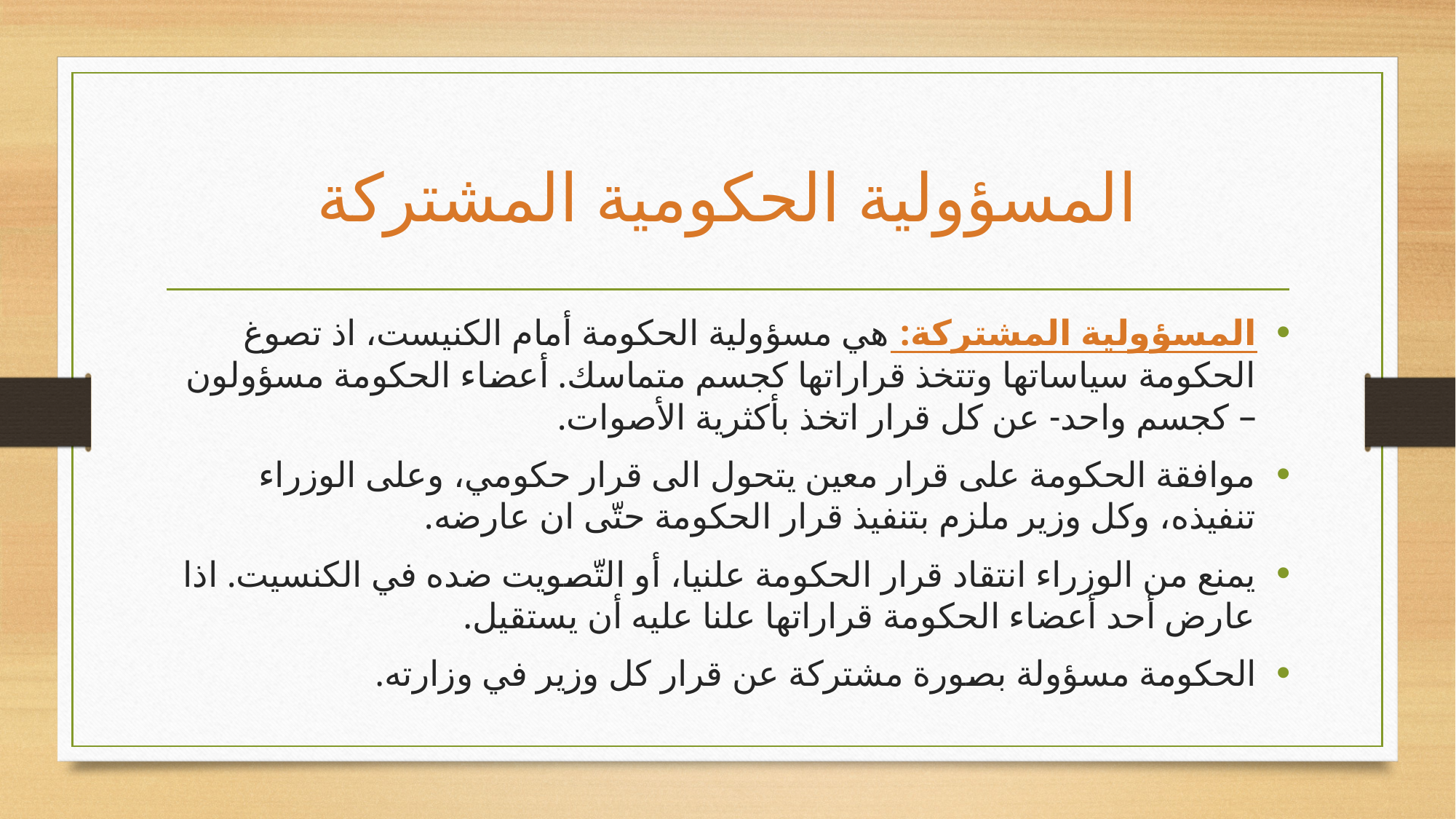

# المسؤولية الحكومية المشتركة
المسؤولية المشتركة: هي مسؤولية الحكومة أمام الكنيست، اذ تصوغ الحكومة سياساتها وتتخذ قراراتها كجسم متماسك. أعضاء الحكومة مسؤولون – كجسم واحد- عن كل قرار اتخذ بأكثرية الأصوات.
موافقة الحكومة على قرار معين يتحول الى قرار حكومي، وعلى الوزراء تنفيذه، وكل وزير ملزم بتنفيذ قرار الحكومة حتّى ان عارضه.
يمنع من الوزراء انتقاد قرار الحكومة علنيا، أو التّصويت ضده في الكنسيت. اذا عارض أحد أعضاء الحكومة قراراتها علنا عليه أن يستقيل.
الحكومة مسؤولة بصورة مشتركة عن قرار كل وزير في وزارته.